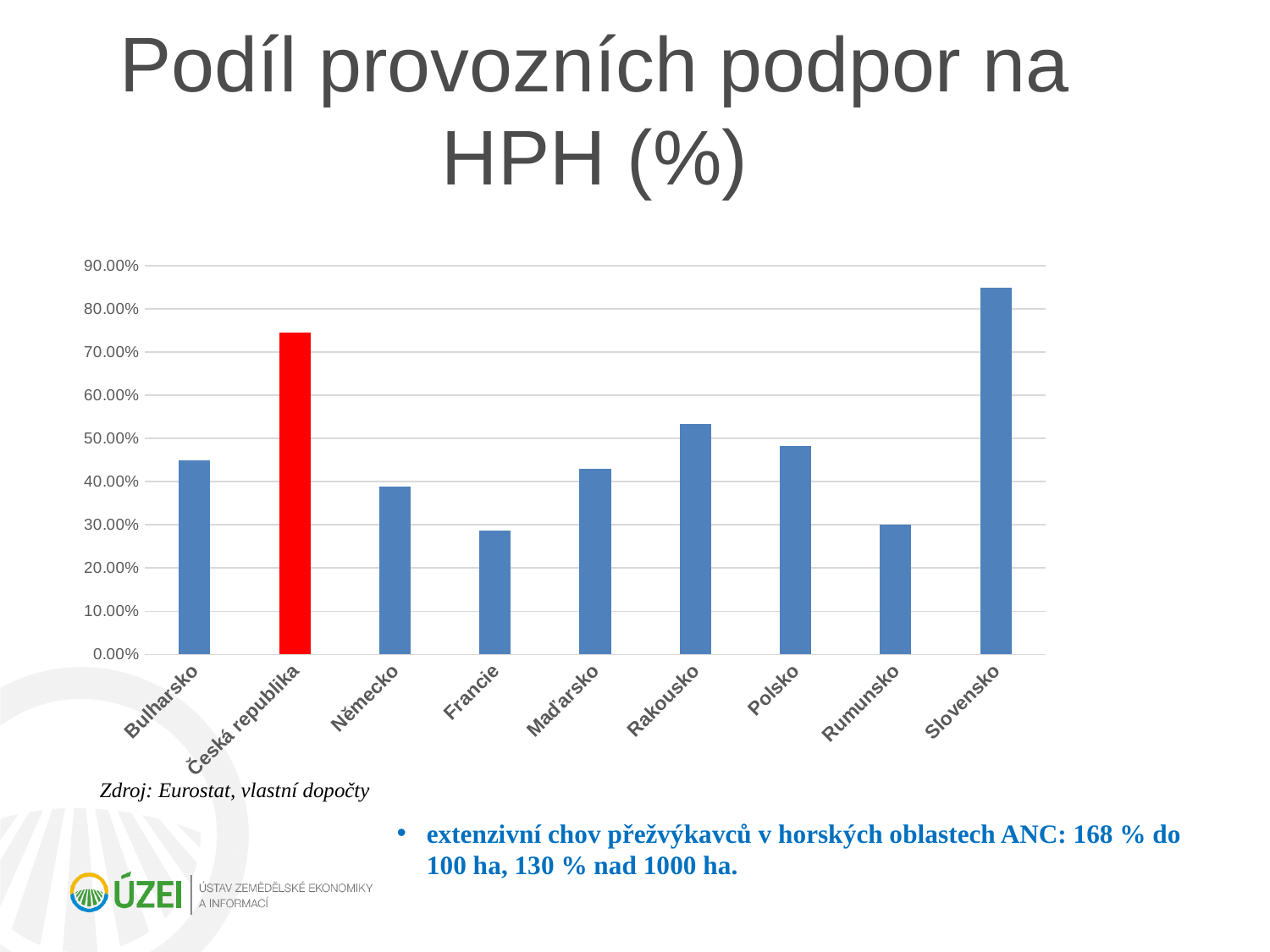

# Podíl provozních podpor na HPH (%)

### Chart

| Category | % |
|---|---|
| Bulharsko | 0.44990253411306047 |
| Česká republika | 0.7452686534696542 |
| Německo | 0.3893152466784354 |
| Francie | 0.28731764678487853 |
| Maďarsko | 0.4298227950060411 |
| Rakousko | 0.5329200247985121 |
| Polsko | 0.4831008256395657 |
| Rumunsko | 0.29992060341405324 |
| Slovensko | 0.8484136310223266 |
Zdroj: Eurostat, vlastní dopočty
extenzivní chov přežvýkavců v horských oblastech ANC: 168 % do 100 ha, 130 % nad 1000 ha.